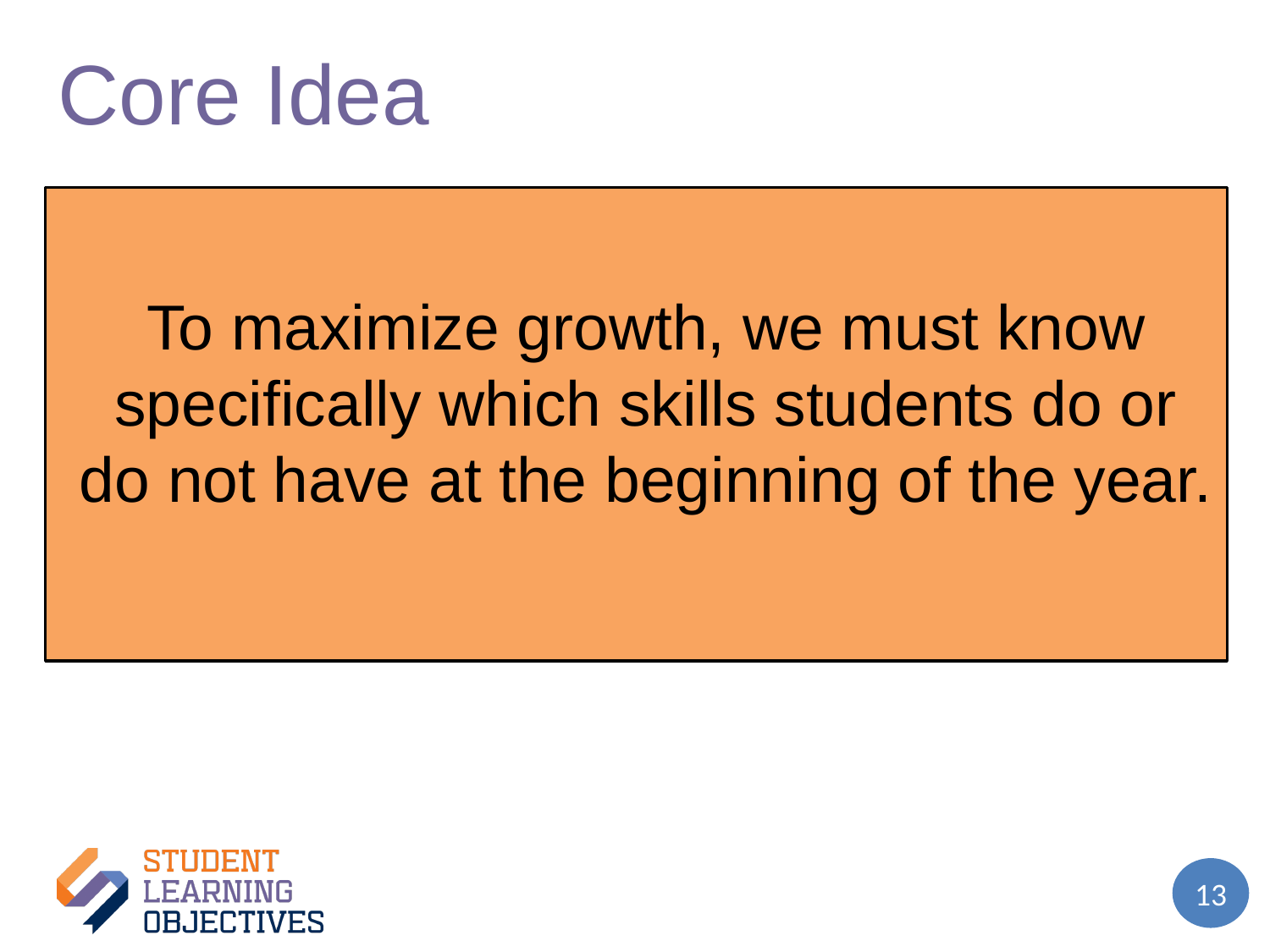

# Core Idea – 2

To maximize growth, we must know specifically which skills students do or do not have at the beginning of the year.
13